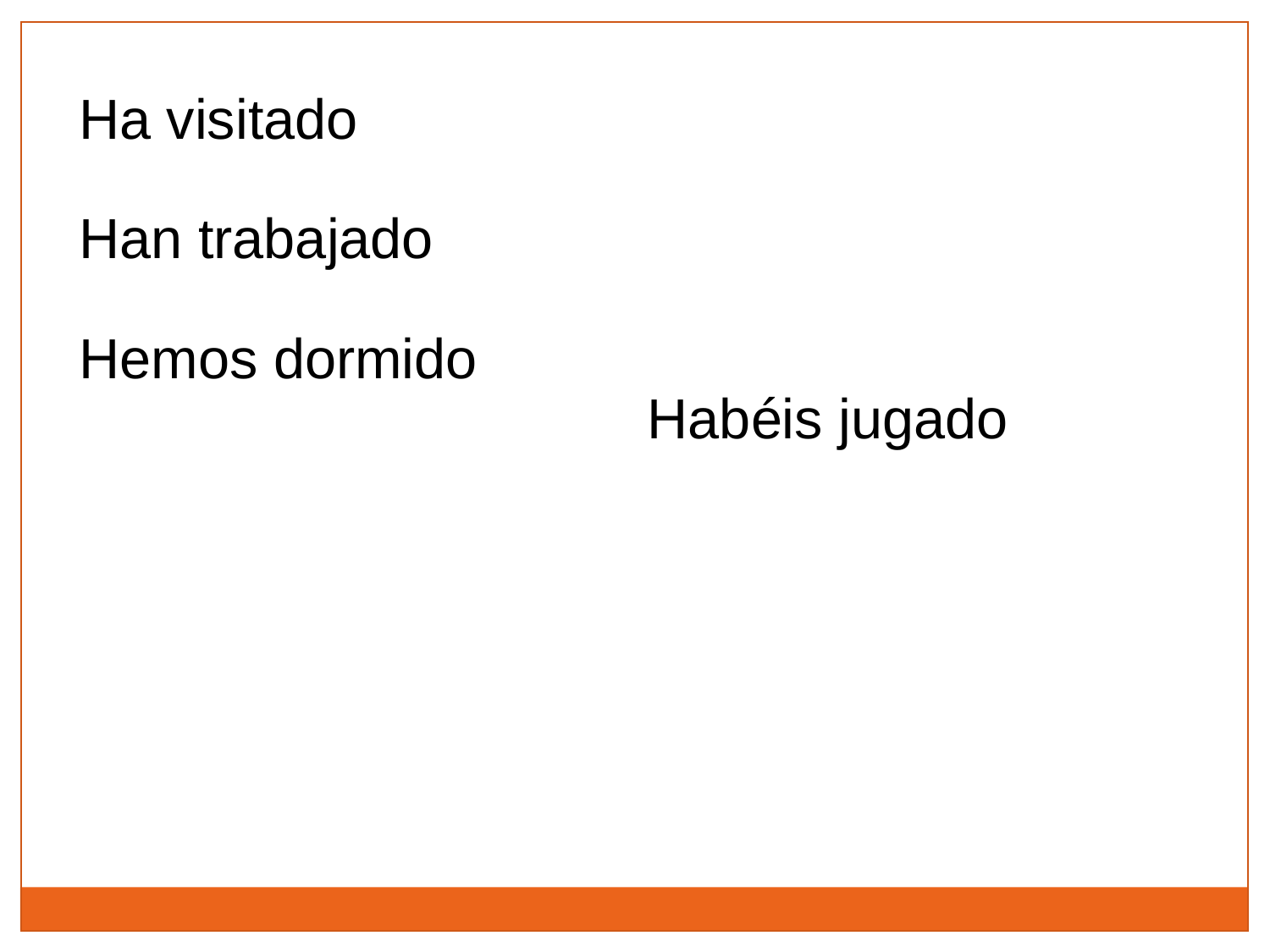

Ha visitado
Han trabajado
Hemos dormido
Habéis jugado